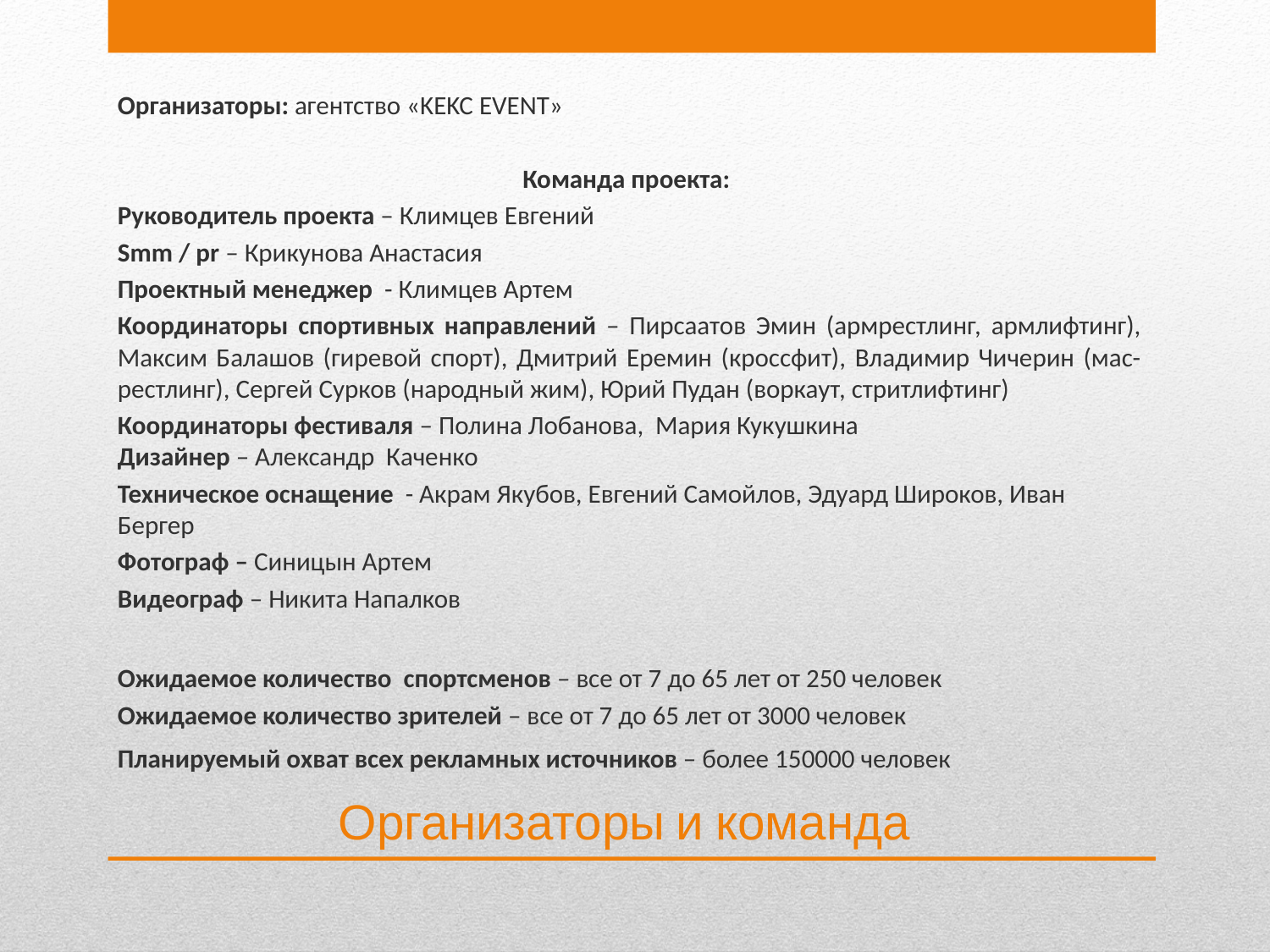

Организаторы: агентство «KEKC EVENT»

Команда проекта:
Руководитель проекта – Климцев Евгений
Smm / pr – Крикунова Анастасия
Проектный менеджер  - Климцев Артем
Координаторы спортивных направлений – Пирсаатов Эмин (армрестлинг, армлифтинг), Максим Балашов (гиревой спорт), Дмитрий Еремин (кроссфит), Владимир Чичерин (мас-рестлинг), Сергей Сурков (народный жим), Юрий Пудан (воркаут, стритлифтинг)
Координаторы фестиваля – Полина Лобанова,  Мария Кукушкина
Дизайнер – Александр  Каченко
Техническое оснащение  - Акрам Якубов, Евгений Самойлов, Эдуард Широков, Иван Бергер
Фотограф – Синицын Артем
Видеограф – Никита Напалков

Ожидаемое количество  спортсменов – все от 7 до 65 лет от 250 человек
Ожидаемое количество зрителей – все от 7 до 65 лет от 3000 человек
Планируемый охват всех рекламных источников – более 150000 человек
# Организаторы и команда